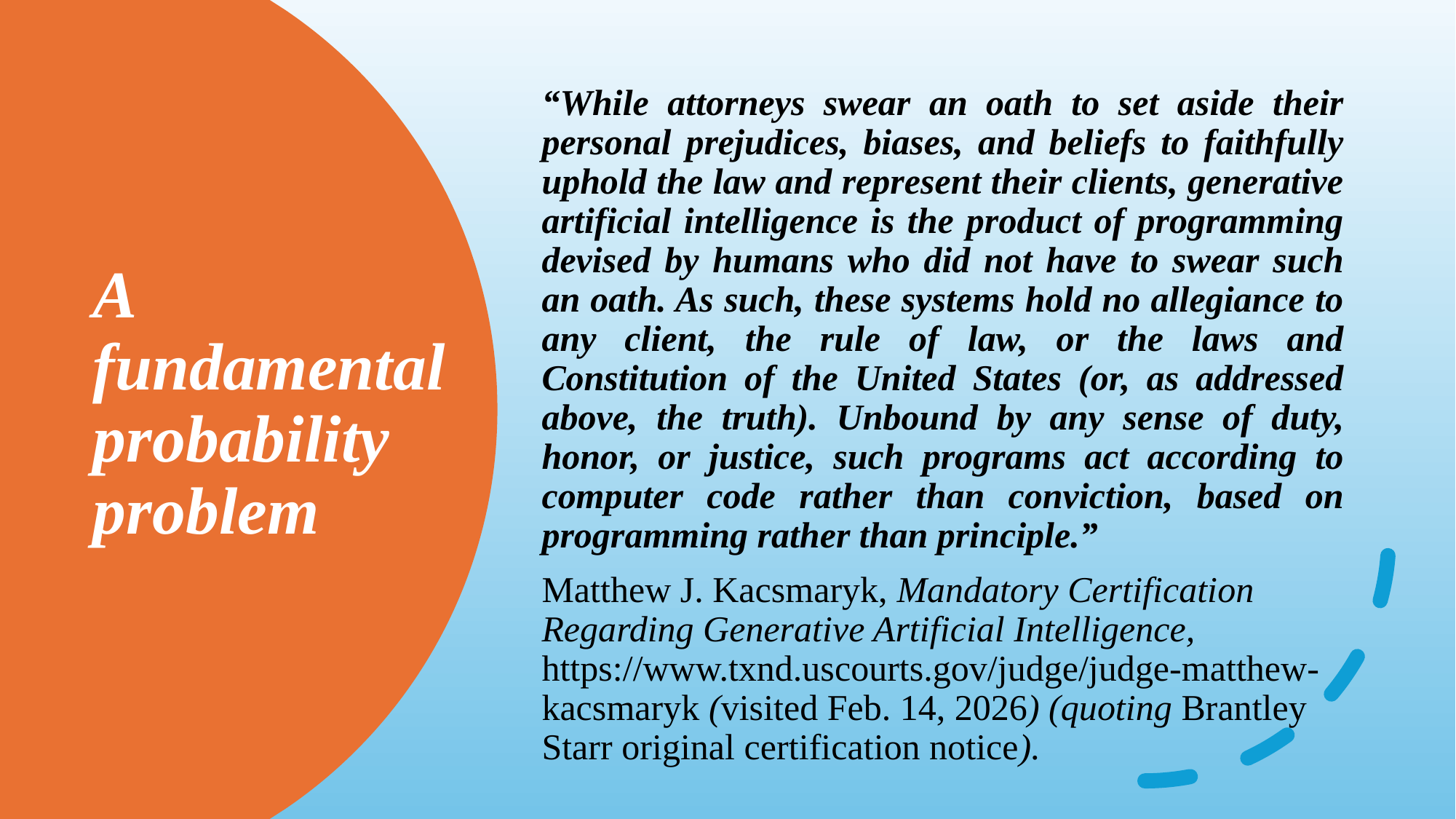

“While attorneys swear an oath to set aside their personal prejudices, biases, and beliefs to faithfully uphold the law and represent their clients, generative artificial intelligence is the product of programming devised by humans who did not have to swear such an oath. As such, these systems hold no allegiance to any client, the rule of law, or the laws and Constitution of the United States (or, as addressed above, the truth). Unbound by any sense of duty, honor, or justice, such programs act according to computer code rather than conviction, based on programming rather than principle.”
Matthew J. Kacsmaryk, Mandatory Certification Regarding Generative Artificial Intelligence, https://www.txnd.uscourts.gov/judge/judge-matthew-kacsmaryk (visited Feb. 14, 2026) (quoting Brantley Starr original certification notice).
# A fundamental probability  problem